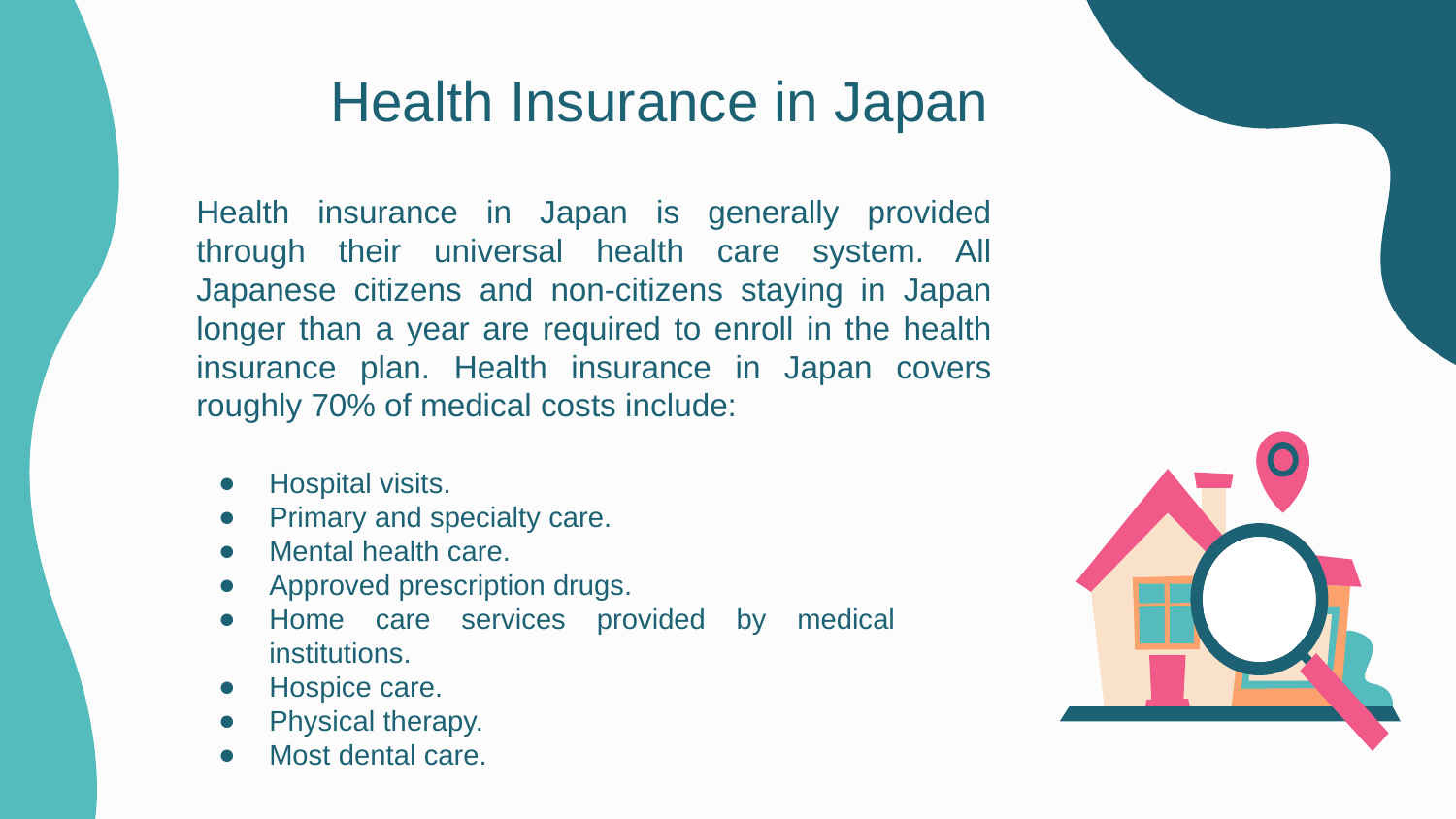

# Health Insurance in Japan
Health insurance in Japan is generally provided through their universal health care system. All Japanese citizens and non-citizens staying in Japan longer than a year are required to enroll in the health insurance plan. Health insurance in Japan covers roughly 70% of medical costs include:

Hospital visits.
Primary and specialty care.
Mental health care.
Approved prescription drugs.
Home care services provided by medical institutions.
Hospice care.
Physical therapy.
Most dental care.